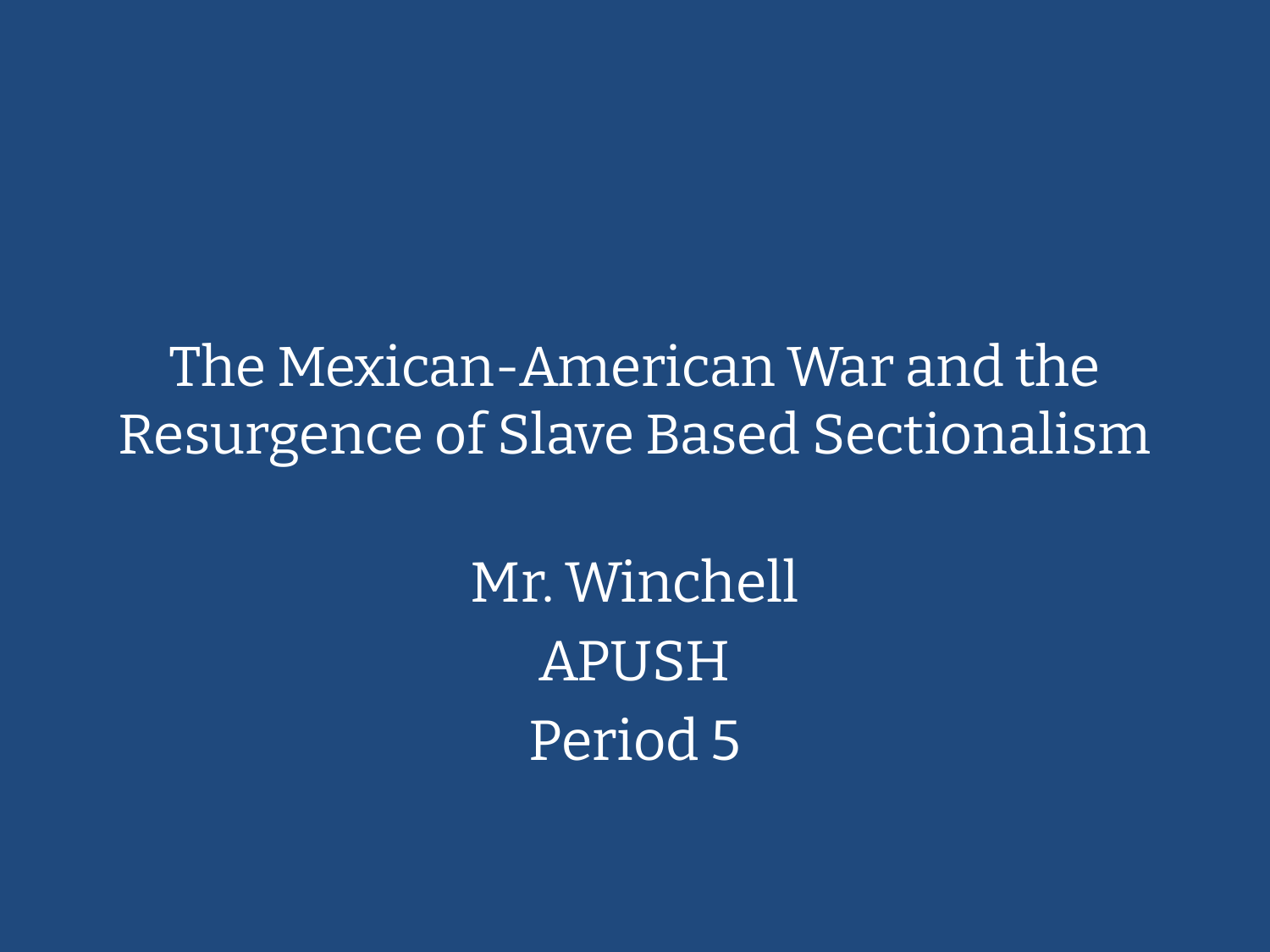

# The Mexican-American War and the Resurgence of Slave Based Sectionalism
Mr. Winchell
APUSH
Period 5